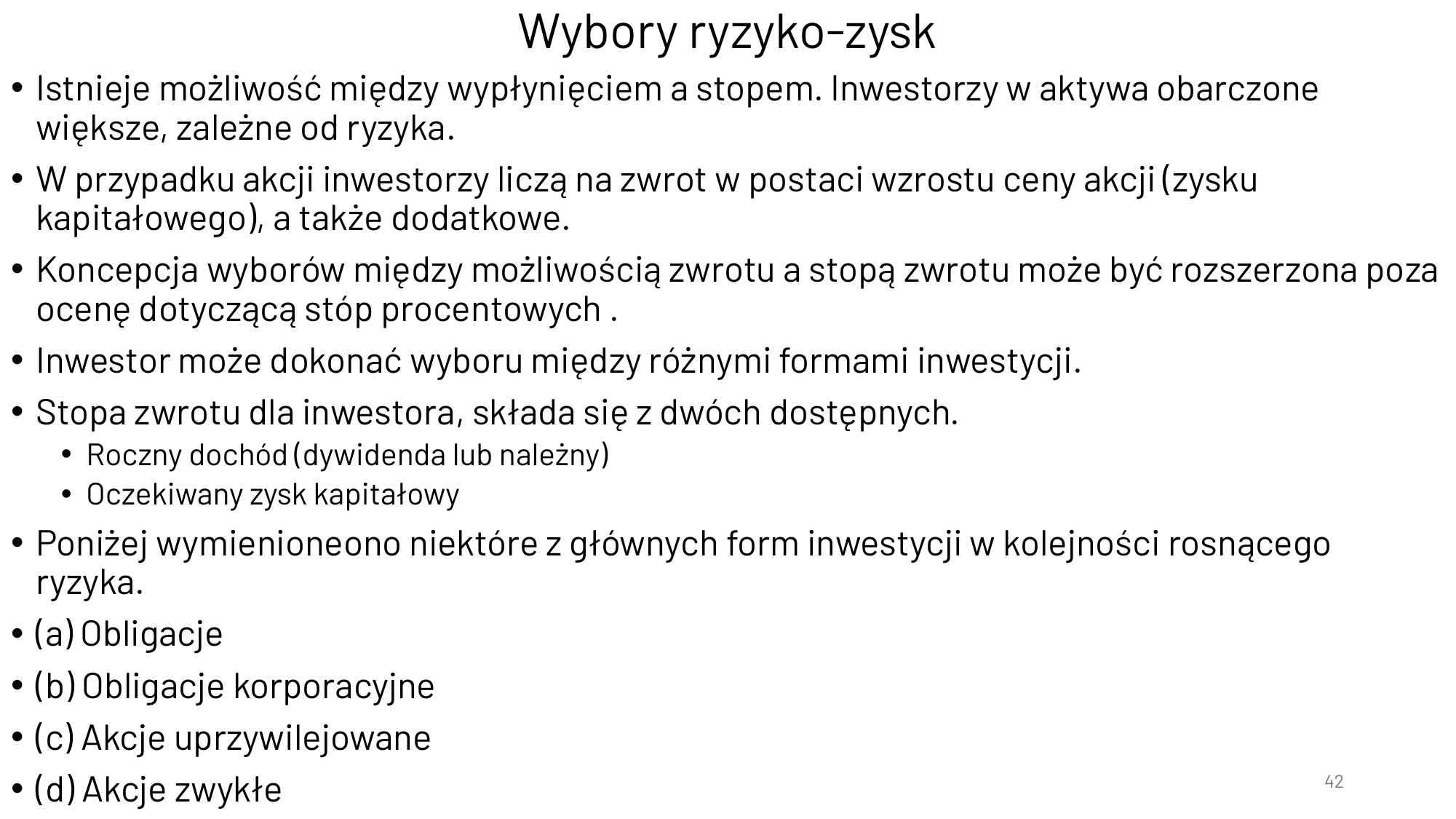

# Wybory ryzyko-zysk
Istnieje możliwość między wypłynięciem a stopem. Inwestorzy w aktywa obarczone większe, zależne od ryzyka.
W przypadku akcji inwestorzy liczą na zwrot w postaci wzrostu ceny akcji (zysku kapitałowego), a także dodatkowe.
Koncepcja wyborów między możliwością zwrotu a stopą zwrotu może być rozszerzona poza ocenę dotyczącą stóp procentowych .
Inwestor może dokonać wyboru między różnymi formami inwestycji.
Stopa zwrotu dla inwestora, składa się z dwóch dostępnych.
Roczny dochód (dywidenda lub należny)
Oczekiwany zysk kapitałowy
Poniżej wymienioneono niektóre z głównych form inwestycji w kolejności rosnącego ryzyka.
(a) Obligacje
(b) Obligacje korporacyjne
(c) Akcje uprzywilejowane
(d) Akcje zwykłe
42